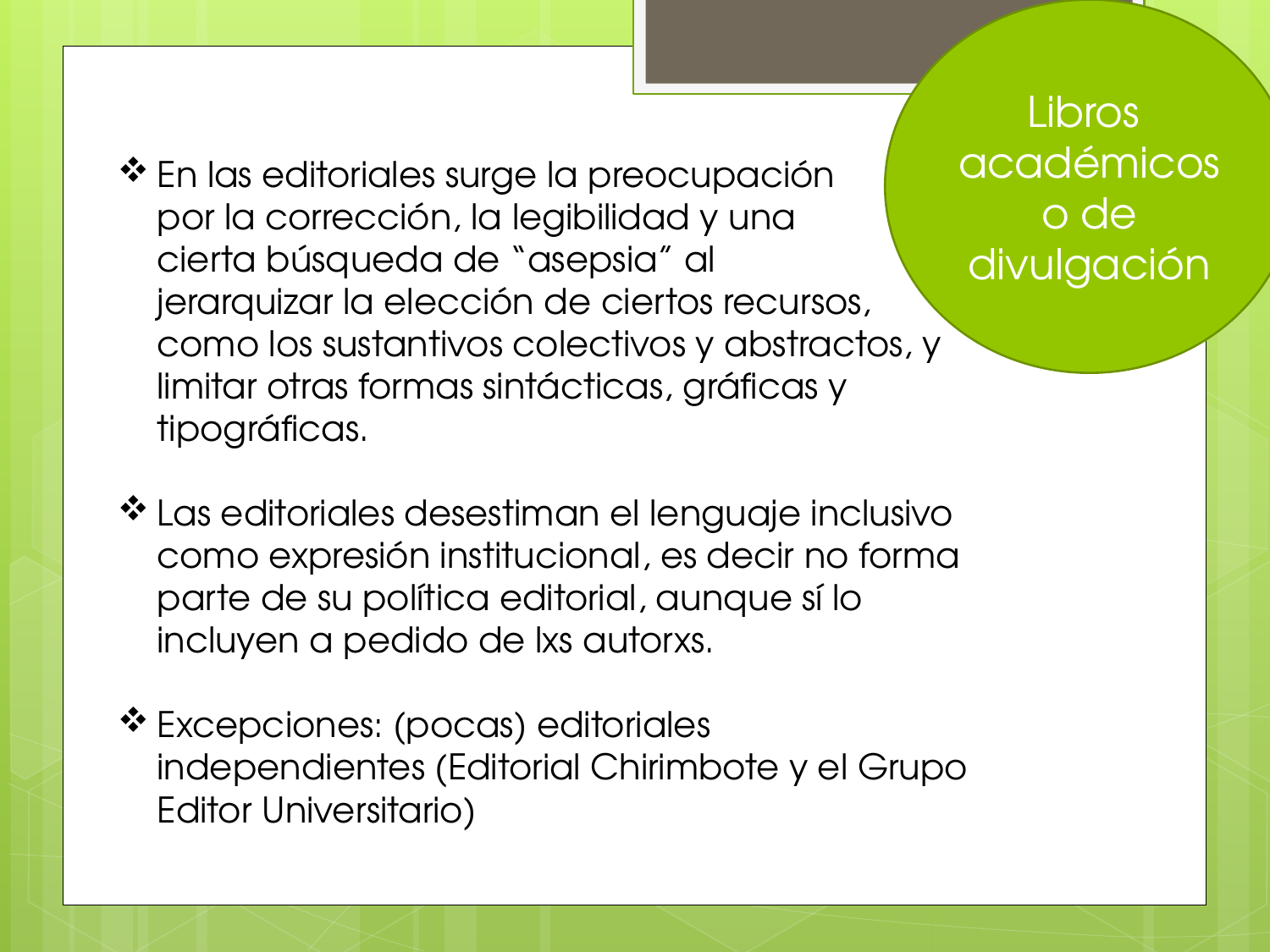

Libros  académicos o de divulgación
En las editoriales surge la preocupación             por la corrección, la legibilidad y una        cierta búsqueda de “asepsia” al           jerarquizar la elección de ciertos recursos, como los sustantivos colectivos y abstractos, y limitar otras formas sintácticas, gráficas y tipográficas.

Las editoriales desestiman el lenguaje inclusivo como expresión institucional, es decir no forma parte de su política editorial, aunque sí lo incluyen a pedido de lxs autorxs.

Excepciones: (pocas) editoriales independientes (Editorial Chirimbote y el Grupo Editor Universitario)